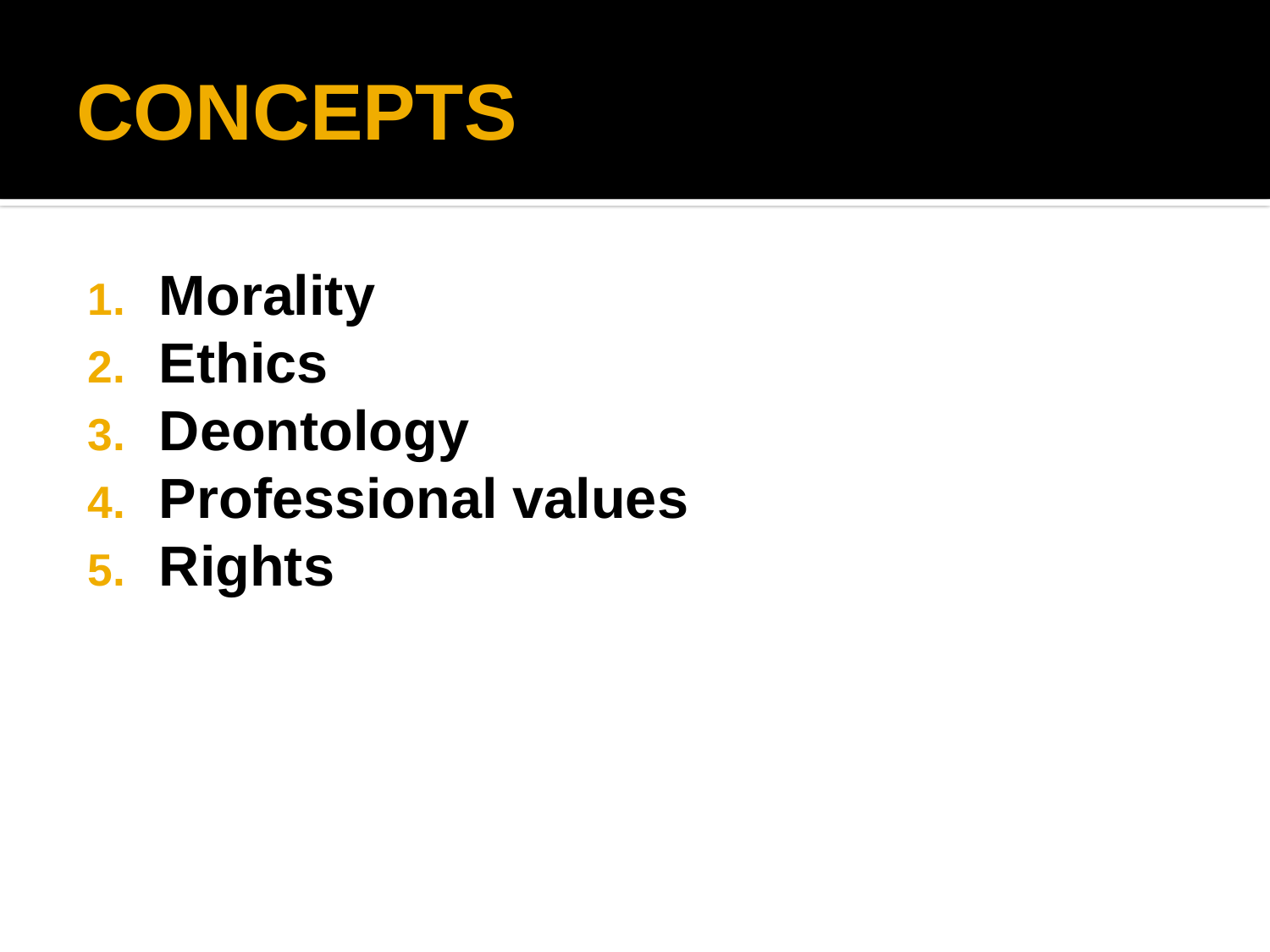

# CONCEPTS
Morality
Ethics
Deontology
Professional values
Rights